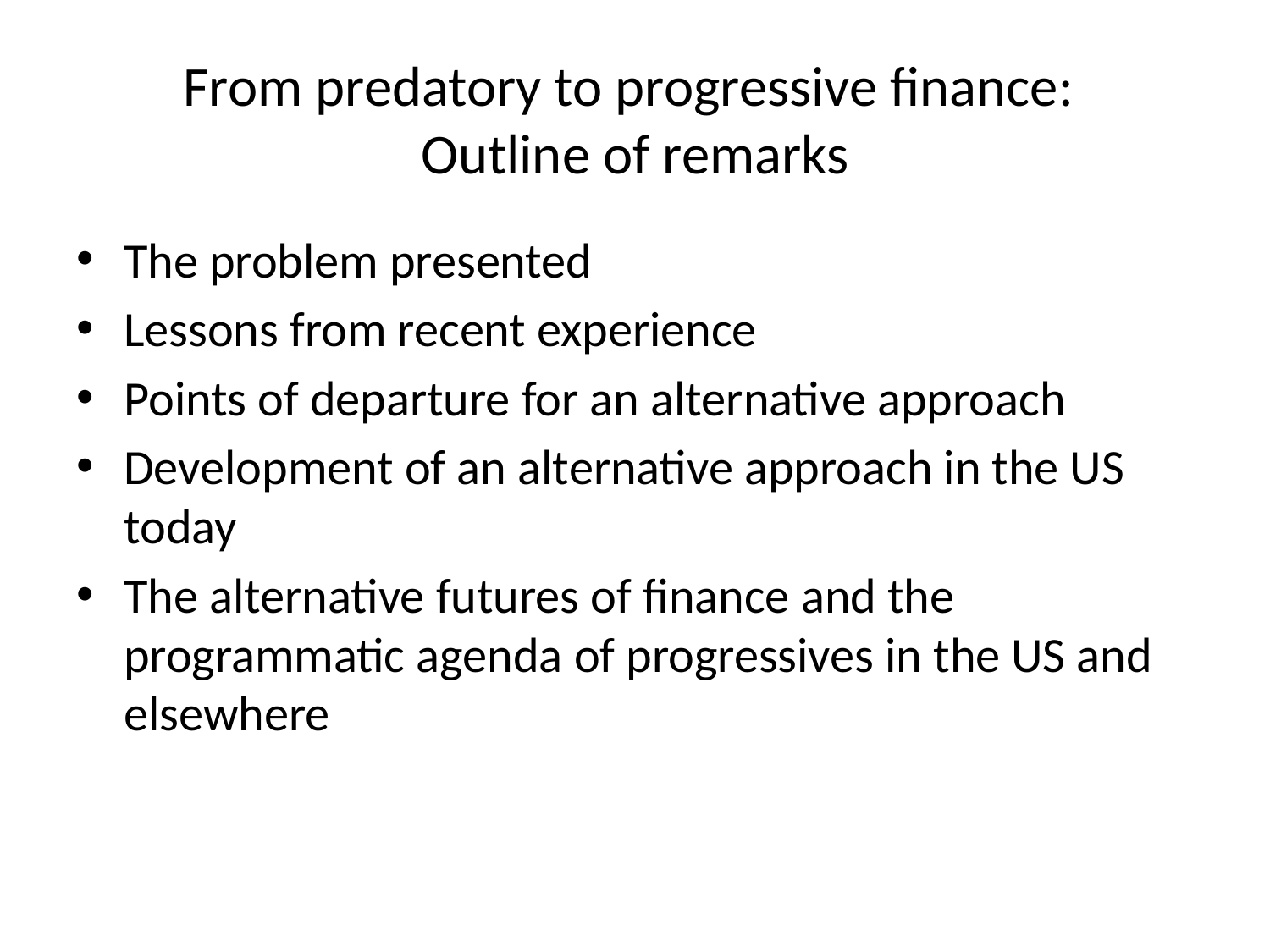

# From predatory to progressive finance: Outline of remarks
The problem presented
Lessons from recent experience
Points of departure for an alternative approach
Development of an alternative approach in the US today
The alternative futures of finance and the programmatic agenda of progressives in the US and elsewhere